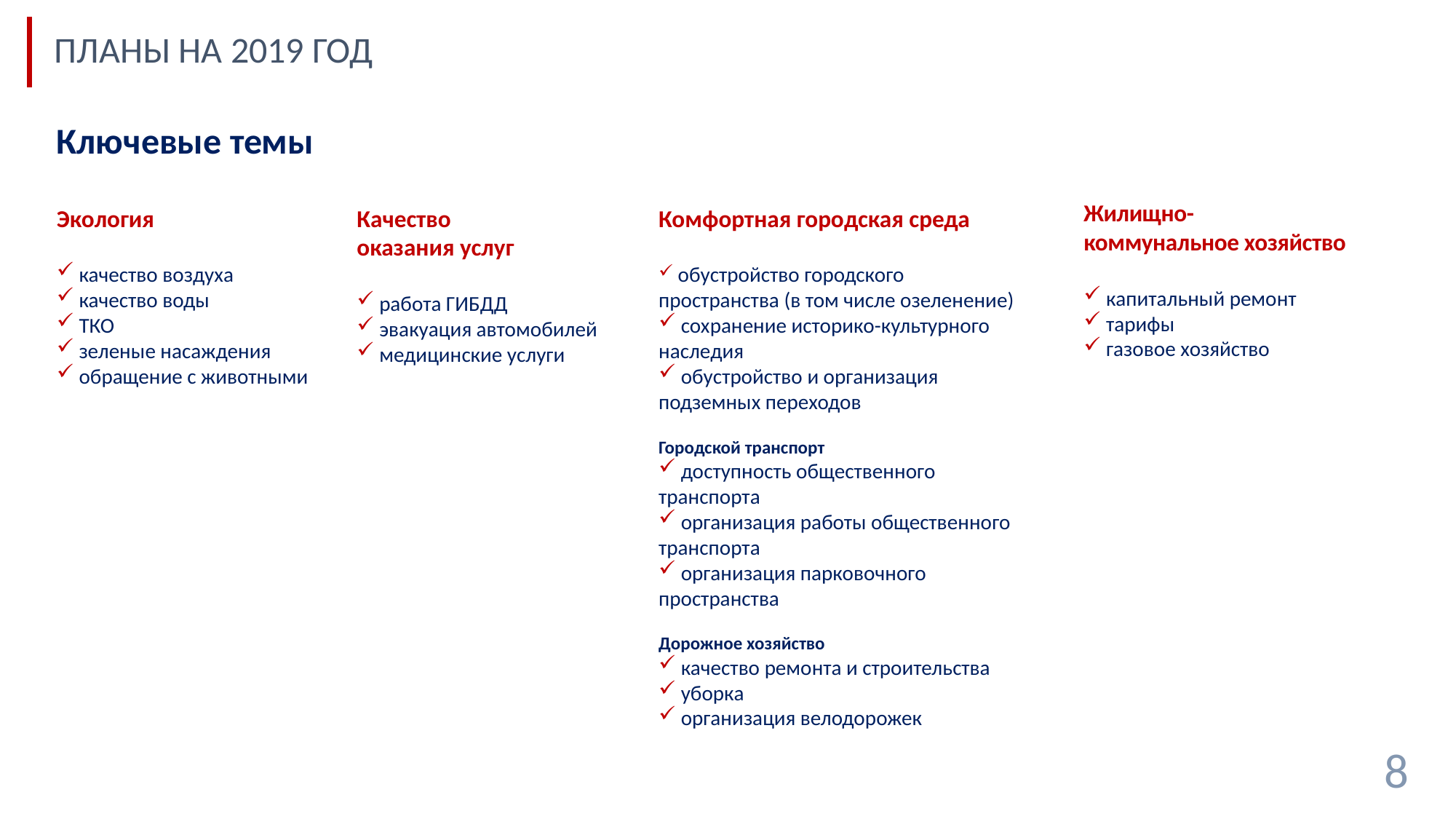

ПЛАНЫ НА 2019 ГОД
Ключевые темы
Жилищно-
коммунальное хозяйство

 капитальный ремонт
 тарифы
 газовое хозяйство
Экология

 качество воздуха
 качество воды
 ТКО
 зеленые насаждения
 обращение с животными
Качество
оказания услуг

 работа ГИБДД
 эвакуация автомобилей
 медицинские услуги
Комфортная городская среда

 обустройство городского пространства (в том числе озеленение)
 сохранение историко-культурного наследия
 обустройство и организация подземных переходов

Городской транспорт
 доступность общественного транспорта
 организация работы общественного транспорта
 организация парковочного пространства

Дорожное хозяйство
 качество ремонта и строительства
 уборка
 организация велодорожек

8